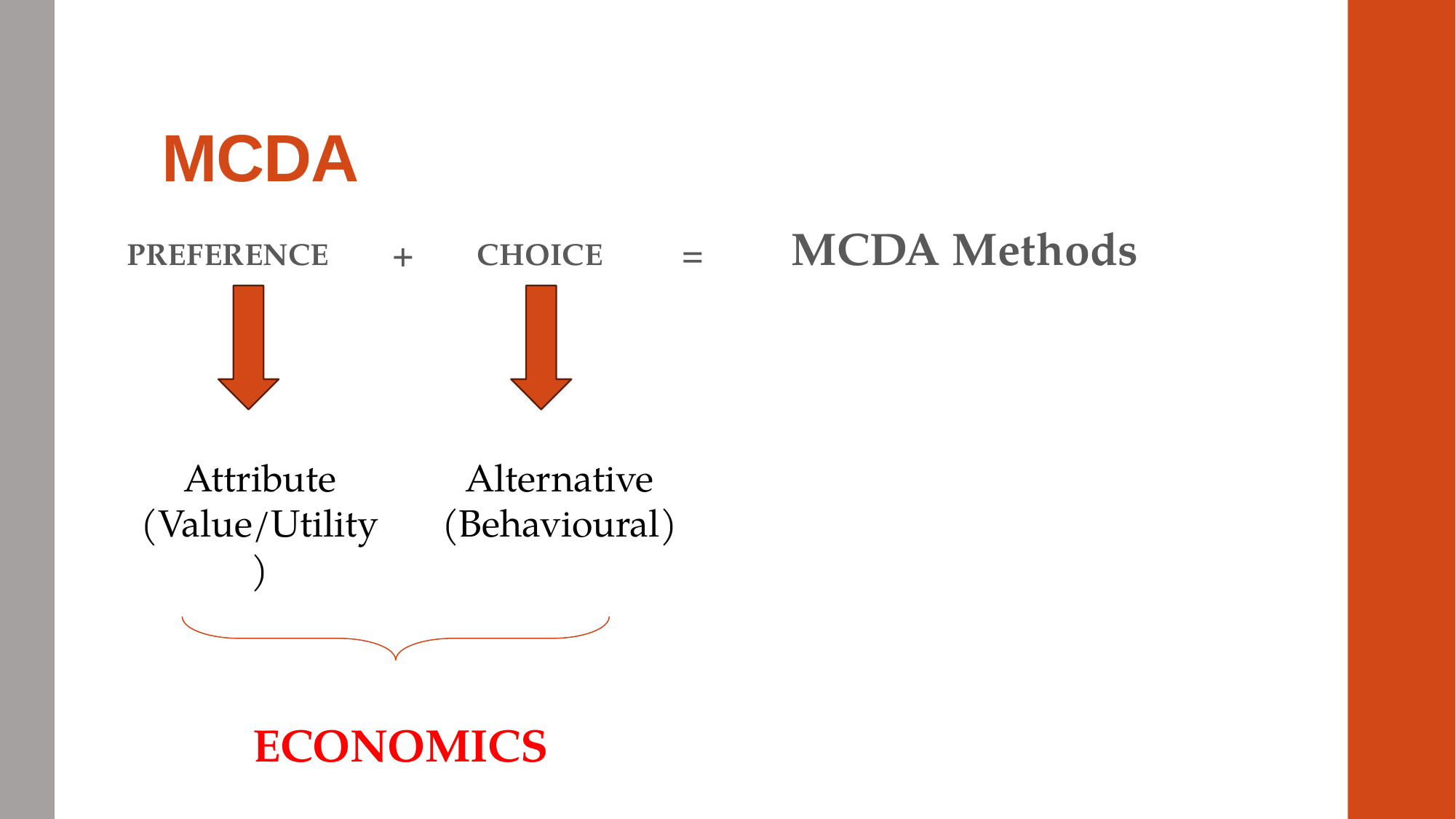

# MCDA
PREFERENCE        +        CHOICE          =           MCDA Methods

Attribute (Value/Utility)
Alternative (Behavioural)
ECONOMICS